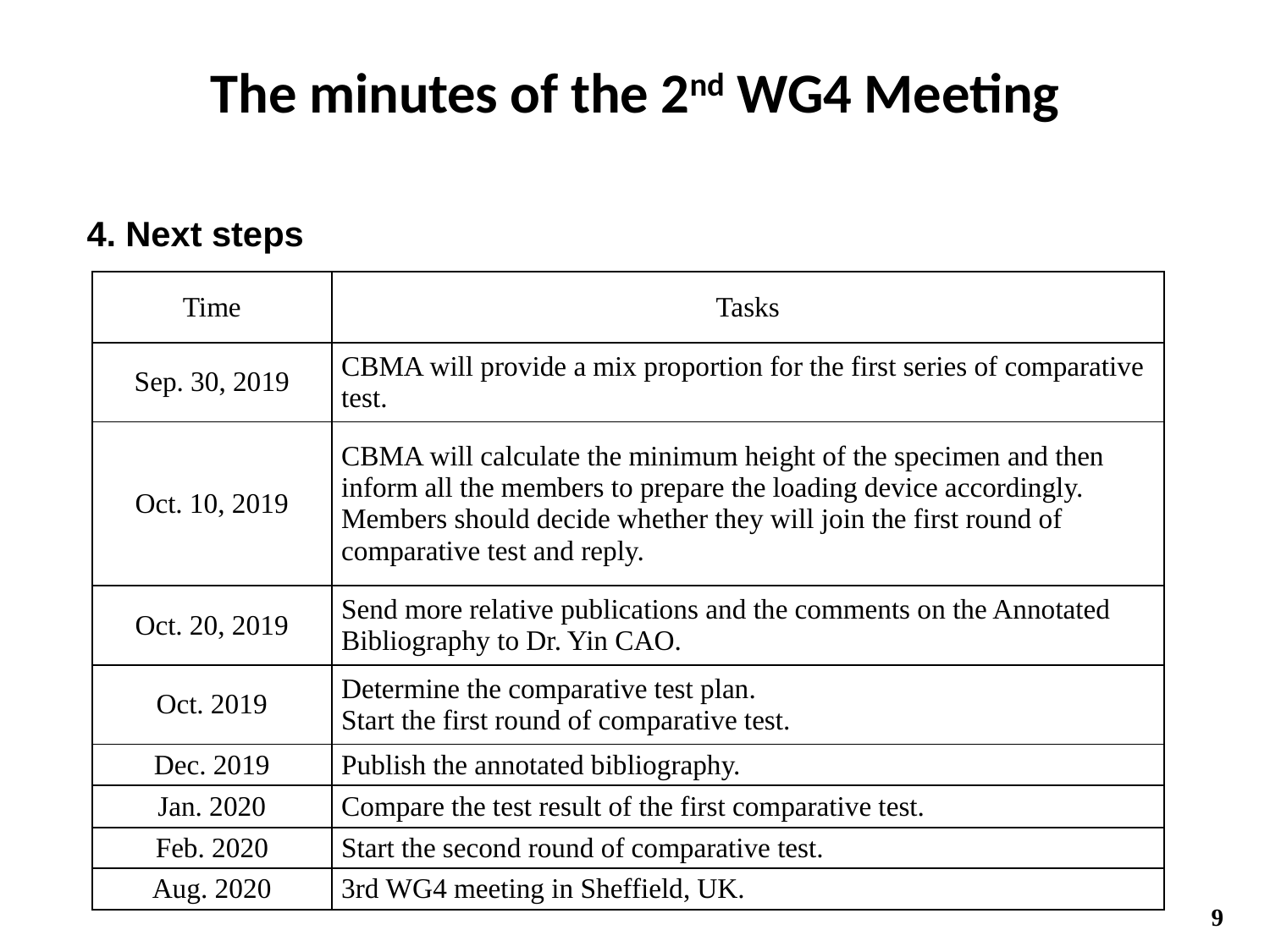

The minutes of the 2nd WG4 Meeting
4. Next steps
| Time | Tasks |
| --- | --- |
| Sep. 30, 2019 | CBMA will provide a mix proportion for the first series of comparative test. |
| Oct. 10, 2019 | CBMA will calculate the minimum height of the specimen and then inform all the members to prepare the loading device accordingly. Members should decide whether they will join the first round of comparative test and reply. |
| Oct. 20, 2019 | Send more relative publications and the comments on the Annotated Bibliography to Dr. Yin CAO. |
| Oct. 2019 | Determine the comparative test plan. Start the first round of comparative test. |
| Dec. 2019 | Publish the annotated bibliography. |
| Jan. 2020 | Compare the test result of the first comparative test. |
| Feb. 2020 | Start the second round of comparative test. |
| Aug. 2020 | 3rd WG4 meeting in Sheffield, UK. |
9